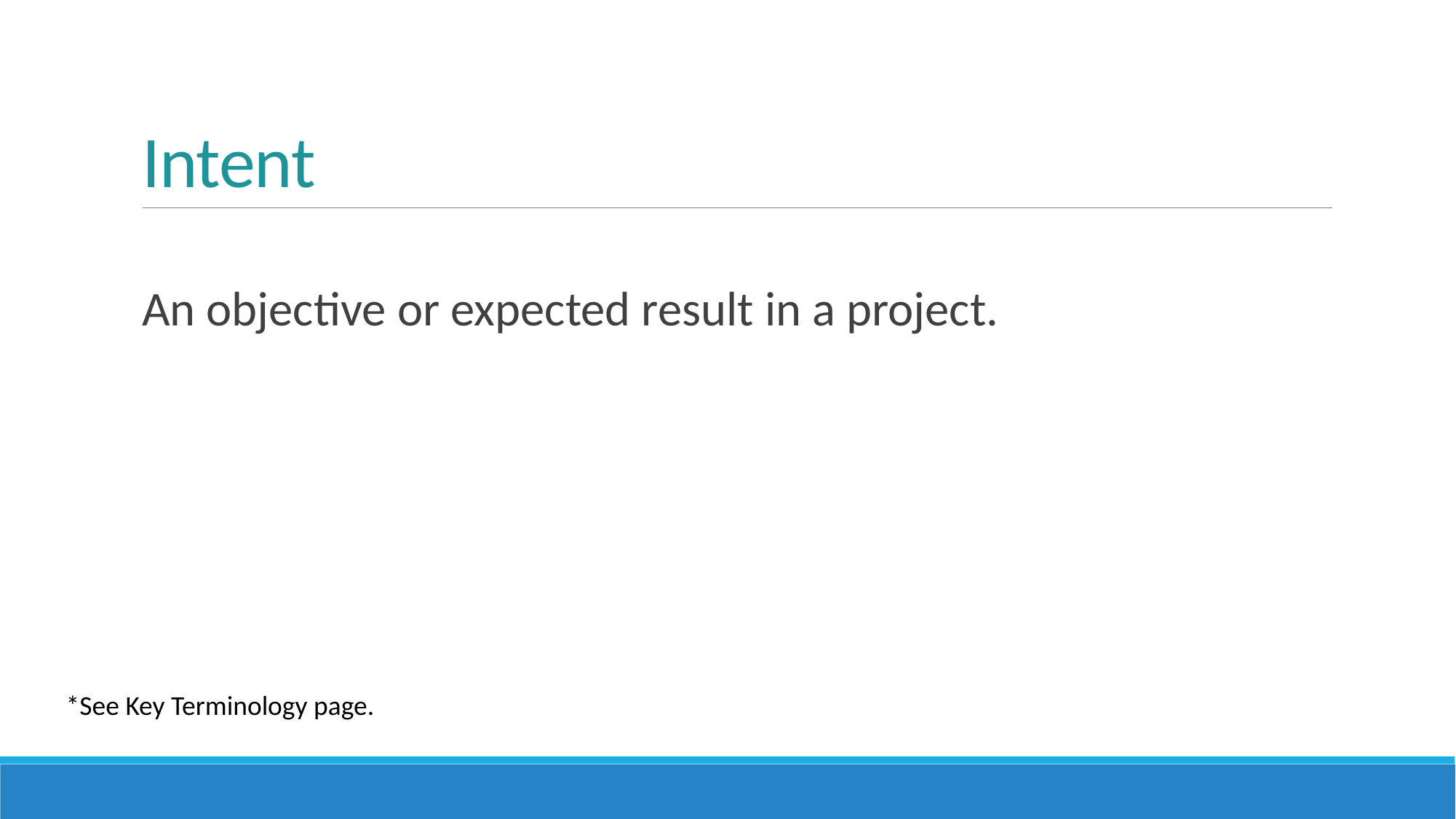

# Intent

An objective or expected result in a project.

*See Key Terminology page.